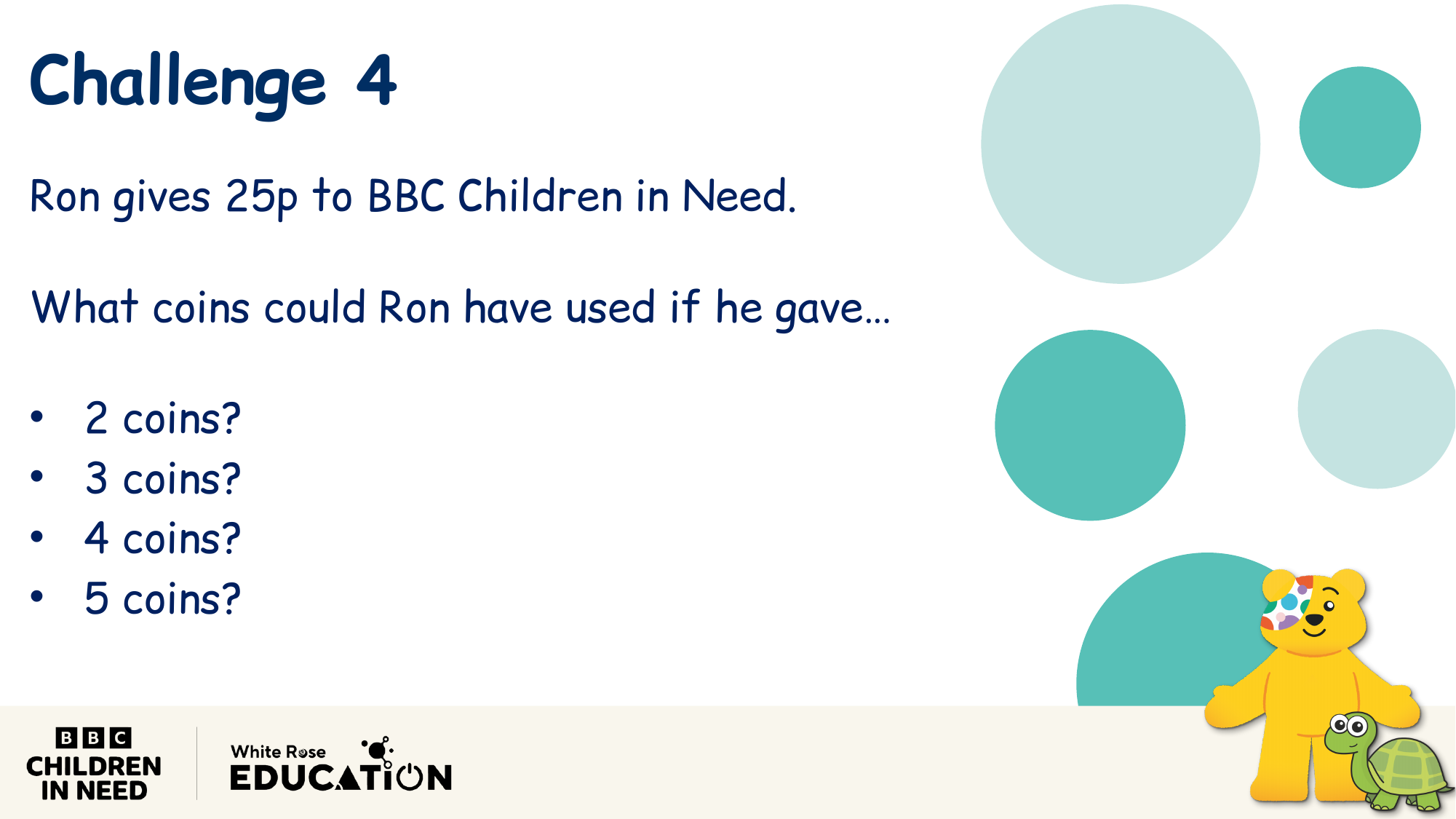

Challenge 4
Ron gives 25p to BBC Children in Need.
What coins could Ron have used if he gave…
2 coins?
3 coins?
4 coins?
5 coins?